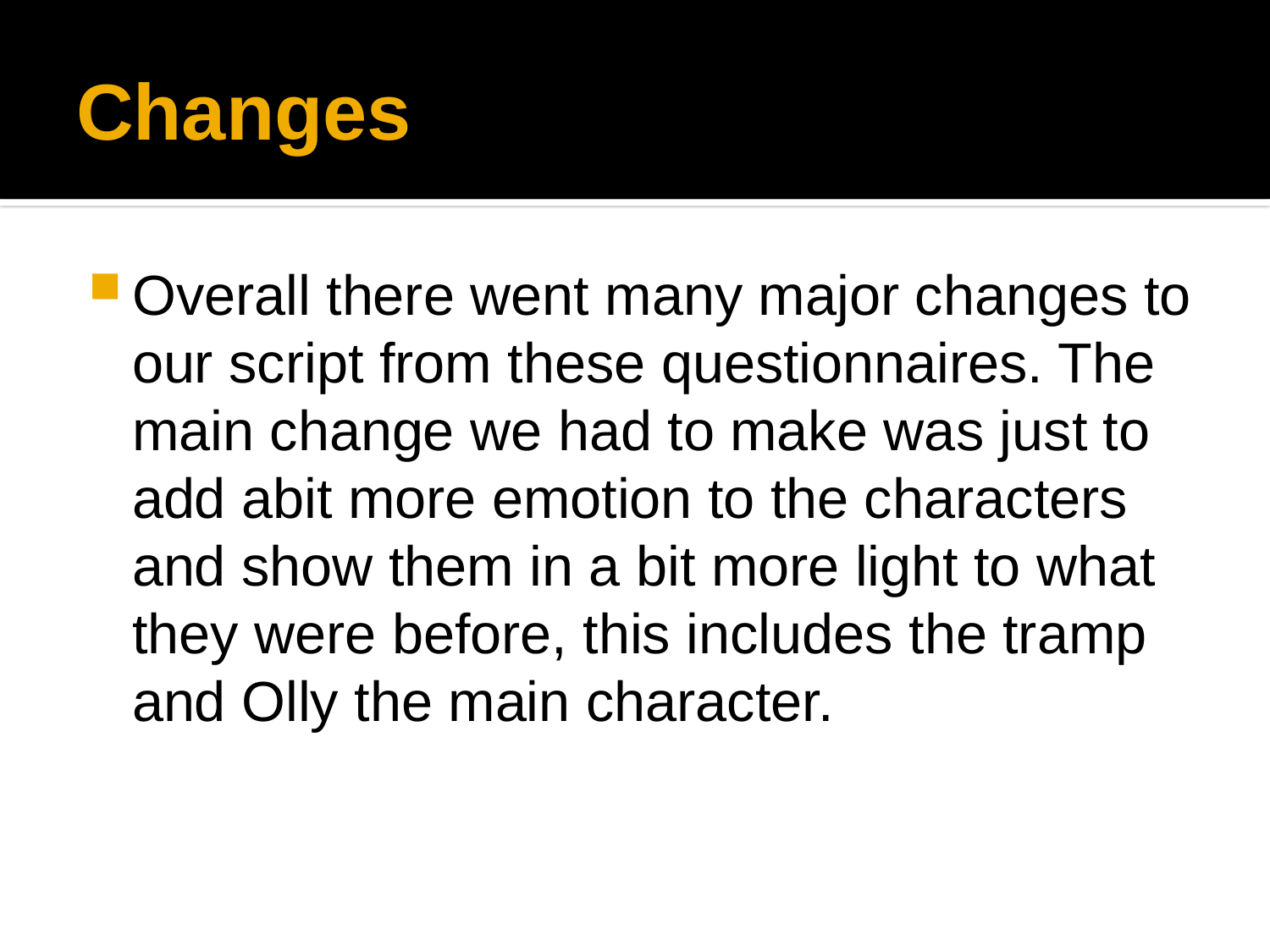

# Changes
Overall there went many major changes to our script from these questionnaires. The main change we had to make was just to add abit more emotion to the characters and show them in a bit more light to what they were before, this includes the tramp and Olly the main character.